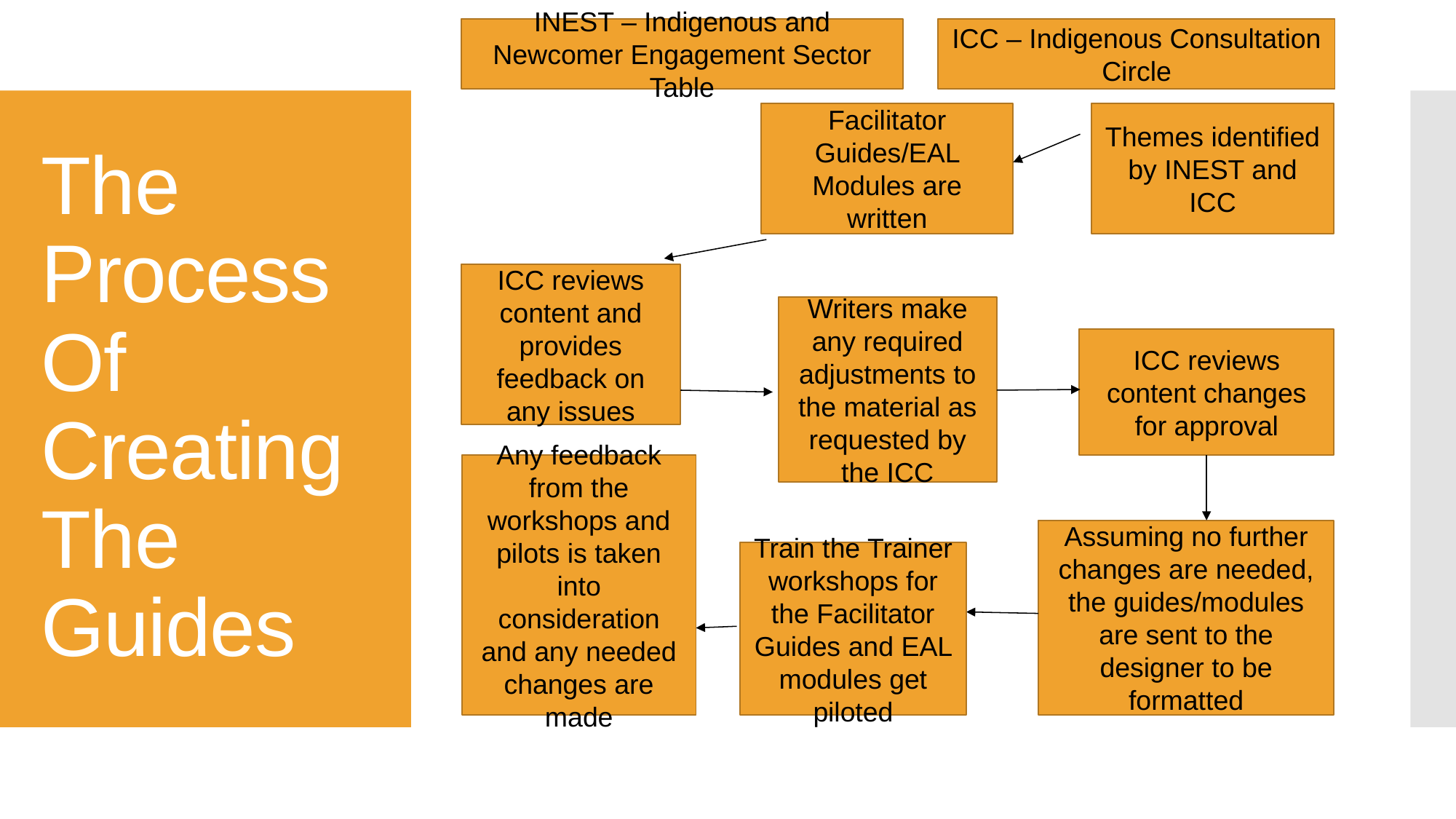

INEST – Indigenous and Newcomer Engagement Sector Table
ICC – Indigenous Consultation Circle

Facilitator Guides/EAL Modules are written
Themes identified by INEST and ICC
# The Process Of Creating The Guides
ICC reviews content and provides feedback on any issues
Writers make any required adjustments to the material as requested by the ICC
ICC reviews content changes for approval
Any feedback from the workshops and pilots is taken into consideration and any needed changes are made
Assuming no further changes are needed, the guides/modules are sent to the designer to be formatted
Train the Trainer workshops for the Facilitator Guides and EAL modules get piloted